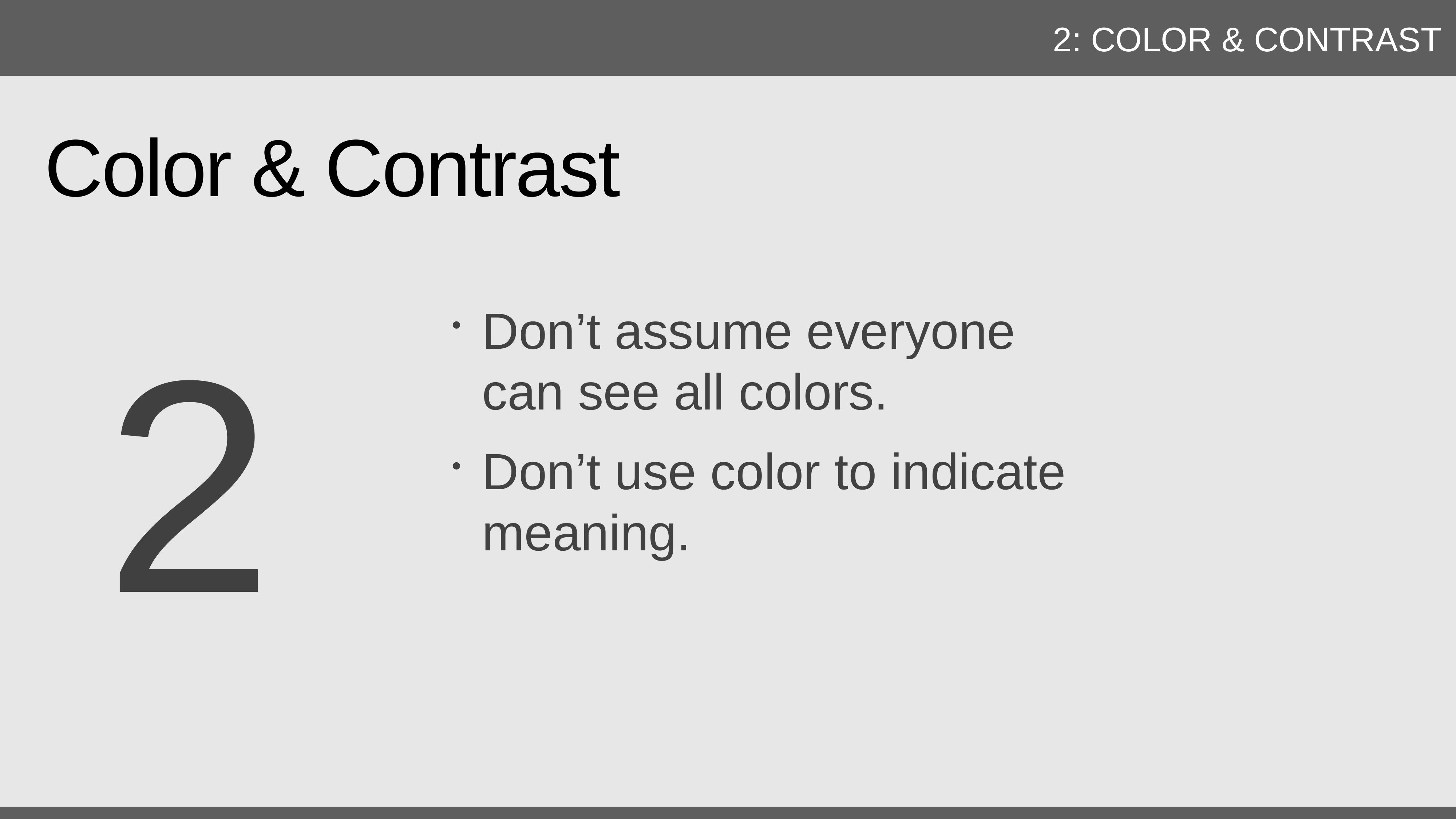

2: COLOR & CONTRAST
Color & Contrast
2
Don’t assume everyone can see all colors.
Don’t use color to indicate meaning.